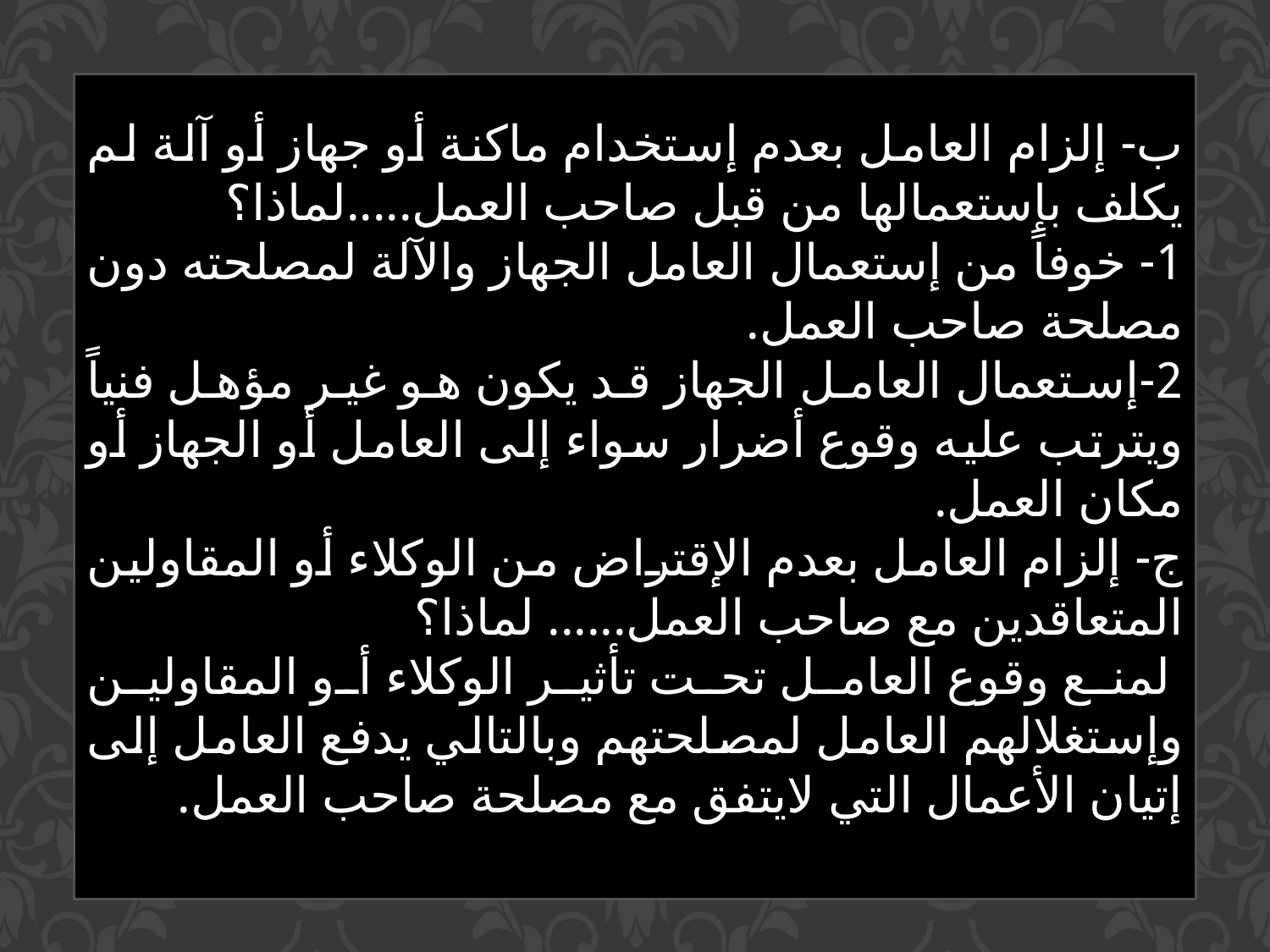

ب- إلزام العامل بعدم إستخدام ماكنة أو جهاز أو آلة لم يكلف بإستعمالها من قبل صاحب العمل.....لماذا؟
1- خوفاً من إستعمال العامل الجهاز والآلة لمصلحته دون مصلحة صاحب العمل.
2-إستعمال العامل الجهاز قد يكون هو غير مؤهل فنياً ويترتب عليه وقوع أضرار سواء إلى العامل أو الجهاز أو مكان العمل.
ج- إلزام العامل بعدم الإقتراض من الوكلاء أو المقاولين المتعاقدين مع صاحب العمل...... لماذا؟
 لمنع وقوع العامل تحت تأثير الوكلاء أو المقاولين وإستغلالهم العامل لمصلحتهم وبالتالي يدفع العامل إلى إتيان الأعمال التي لايتفق مع مصلحة صاحب العمل.